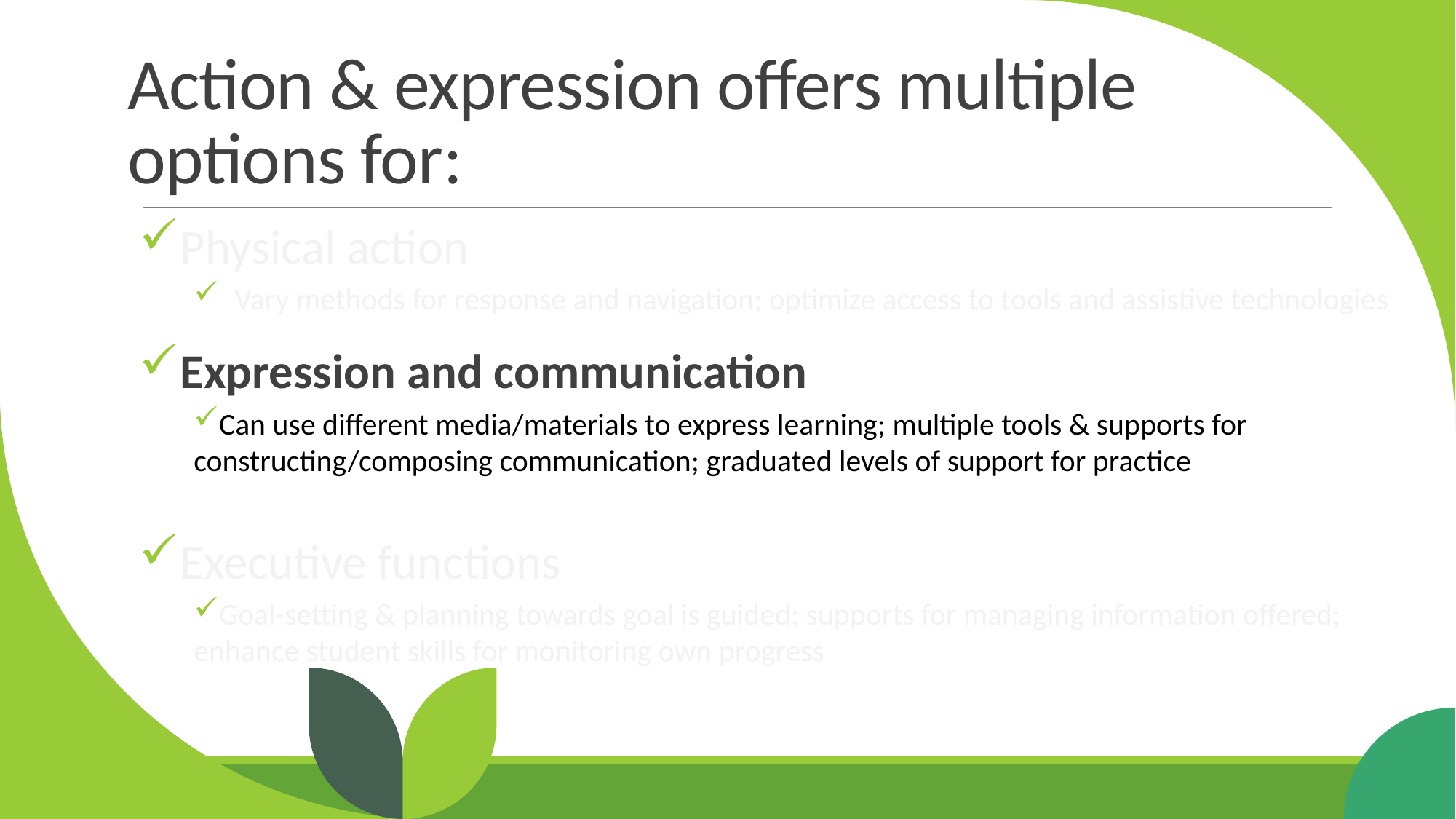

# Action & expression offers multiple options for:
Physical action
Vary methods for response and navigation; optimize access to tools and assistive technologies
Expression and communication
Can use different media/materials to express learning; multiple tools & supports for constructing/composing communication; graduated levels of support for practice
Executive functions
Goal-setting & planning towards goal is guided; supports for managing information offered; enhance student skills for monitoring own progress